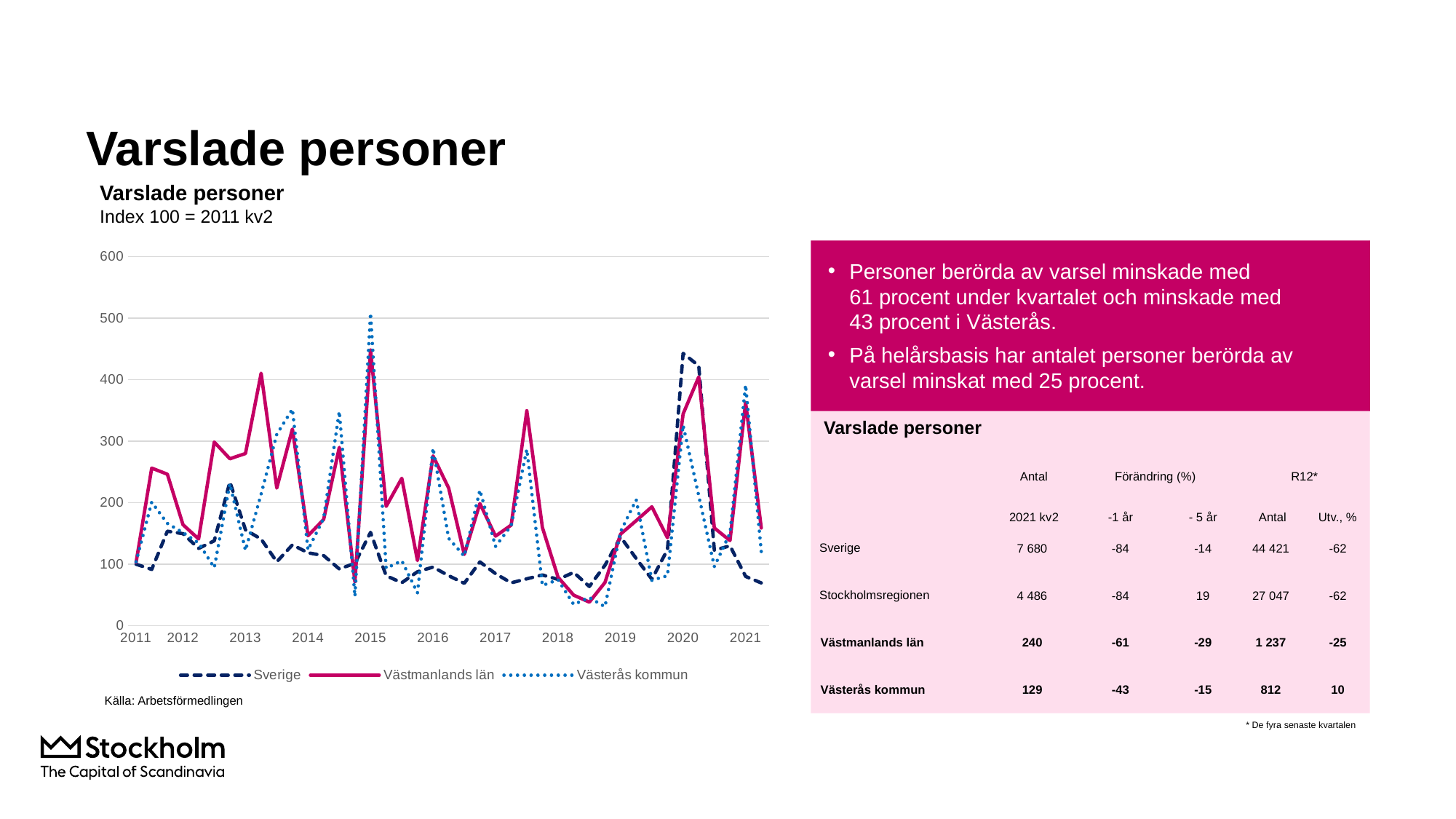

# Varslade personer
Varslade personer
Index 100 = 2011 kv2

### Chart

| Category | Sverige | Västmanlands län | Västerås kommun |
|---|---|---|---|
| 2011 | 100.0 | 103.0 | 104.0 |
|  | 91.55797101449275 | 256.2913907284768 | 200.93457943925233 |
|  | 153.68659420289856 | 246.35761589403972 | 166.3551401869159 |
| 2012 | 149.6105072463768 | 164.23841059602648 | 151.4018691588785 |
|  | 125.7427536231884 | 141.05960264900662 | 134.57943925233644 |
|  | 138.1159420289855 | 298.6754966887417 | 94.39252336448598 |
|  | 233.90398550724638 | 271.52317880794703 | 230.84112149532712 |
| 2013 | 155.82427536231884 | 280.1324503311258 | 122.42990654205607 |
|  | 140.89673913043478 | 410.5960264900662 | 214.01869158878506 |
|  | 103.94927536231884 | 223.841059602649 | 311.21495327102804 |
|  | 131.52173913043478 | 319.8675496688742 | 352.33644859813086 |
| 2014 | 118.55978260869566 | 146.35761589403972 | 123.3644859813084 |
|  | 114.0126811594203 | 172.8476821192053 | 174.7663551401869 |
|  | 92.28260869565217 | 290.0662251655629 | 348.5981308411215 |
|  | 101.53985507246377 | 71.52317880794702 | 47.66355140186916 |
| 2015 | 151.81159420289856 | 448.34437086092714 | 508.41121495327104 |
|  | 81.27717391304348 | 194.03973509933775 | 93.45794392523365 |
|  | 69.90036231884058 | 239.73509933774835 | 105.60747663551402 |
|  | 87.78985507246377 | 105.96026490066225 | 53.271028037383175 |
| 2016 | 95.39855072463769 | 276.158940397351 | 288.78504672897196 |
|  | 81.31340579710145 | 223.841059602649 | 142.05607476635515 |
|  | 69.05797101449275 | 115.89403973509934 | 113.08411214953271 |
|  | 103.75 | 198.67549668874173 | 220.5607476635514 |
| 2017 | 84.67391304347827 | 145.6953642384106 | 128.97196261682242 |
|  | 69.7554347826087 | 163.57615894039736 | 162.61682242990653 |
|  | 76.26811594202898 | 349.66887417218544 | 286.9158878504673 |
|  | 82.52717391304348 | 159.60264900662253 | 65.42056074766356 |
| 2018 | 75.33514492753623 | 78.80794701986756 | 74.76635514018692 |
|  | 86.68478260869566 | 49.66887417218543 | 34.57943925233645 |
|  | 63.77717391304348 | 38.41059602649007 | 45.794392523364486 |
|  | 98.19746376811594 | 70.19867549668874 | 30.8411214953271 |
| 2019 | 144.28442028985506 | 149.0066225165563 | 153.2710280373832 |
|  | 109.27536231884058 | 170.86092715231788 | 204.6728971962617 |
|  | 75.57971014492753 | 193.3774834437086 | 73.83177570093459 |
|  | 123.67753623188406 | 143.04635761589404 | 81.30841121495327 |
| 2020 | 442.9257246376812 | 344.3708609271523 | 326.1682242990654 |
|  | 422.80797101449275 | 404.63576158940396 | 211.21495327102804 |
|  | 122.67210144927536 | 158.94039735099338 | 96.26168224299066 |
|  | 129.9909420289855 | 138.41059602649005 | 150.46728971962617 |
| 2021 | 80.13586956521739 | 362.9139072847682 | 391.58878504672896 |
Personer berörda av varsel minskade med
61 procent under kvartalet och minskade med
43 procent i Västerås.
På helårsbasis har antalet personer berörda av varsel minskat med 25 procent.

Varslade personer
|  | Antal | Förändring (%) |  | R12\* |  |
| --- | --- | --- | --- | --- | --- |
|  | 2021 kv2 | -1 år | - 5 år | Antal | Utv., % |
| Sverige | 7 680 | -84 | -14 | 44 421 | -62 |
| Stockholmsregionen | 4 486 | -84 | 19 | 27 047 | -62 |
| Västmanlands län | 240 | -61 | -29 | 1 237 | -25 |
| Västerås kommun | 129 | -43 | -15 | 812 | 10 |
Källa: Arbetsförmedlingen
* De fyra senaste kvartalen